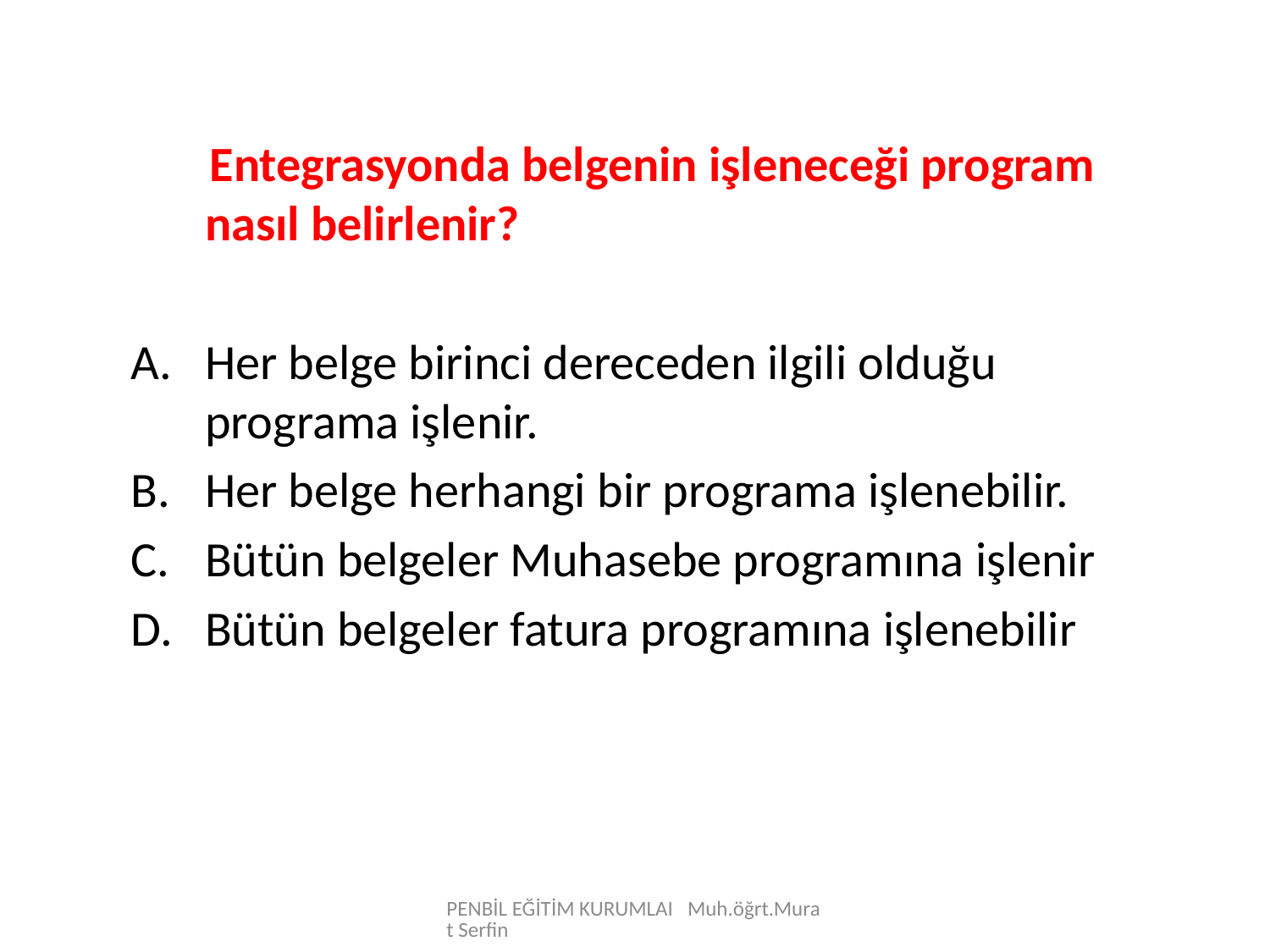

Entegrasyonda belgenin işleneceği program nasıl belirlenir?

Her belge birinci dereceden ilgili olduğu programa işlenir.
Her belge herhangi bir programa işlenebilir.
Bütün belgeler Muhasebe programına işlenir
Bütün belgeler fatura programına işlenebilir
PENBİL EĞİTİM KURUMLAI   Muh.öğrt.Murat Serfin